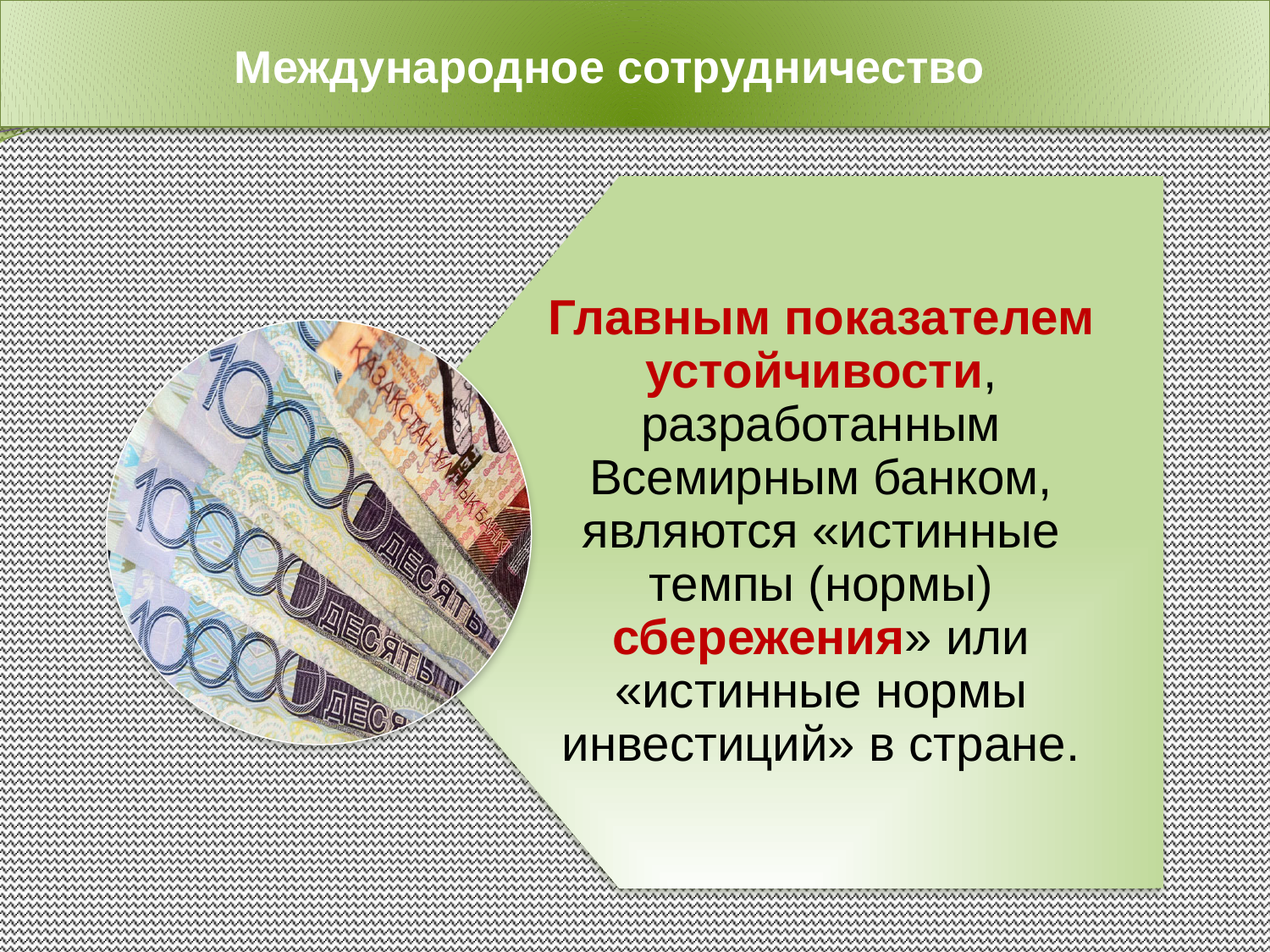

Международное сотрудничество

Главным показателем устойчивости, разработанным Всемирным банком, являются «истинные темпы (нормы) сбережения» или «истинные нормы инвестиций» в стране.